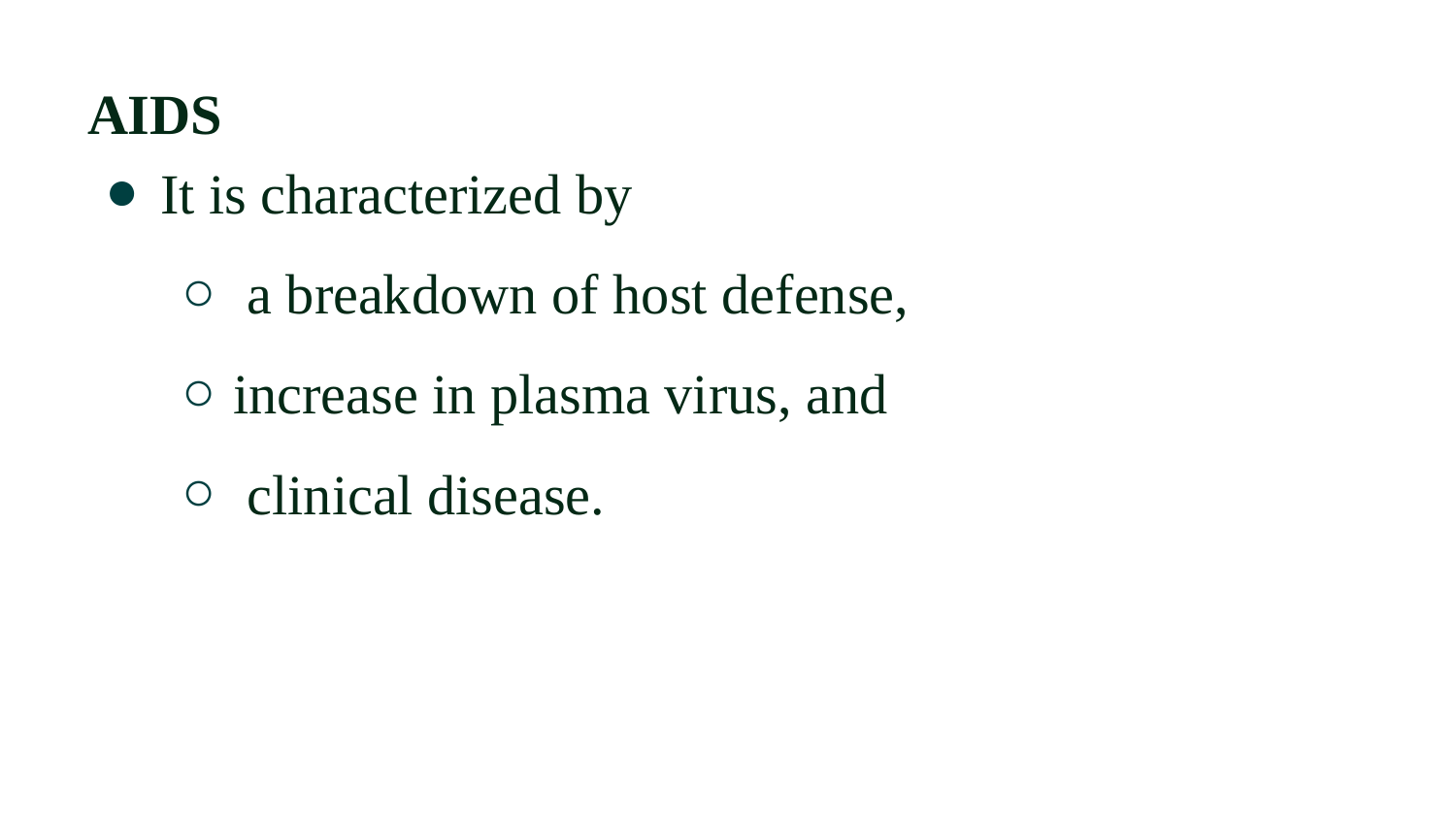

# AIDS
It is characterized by
 a breakdown of host defense,
increase in plasma virus, and
 clinical disease.